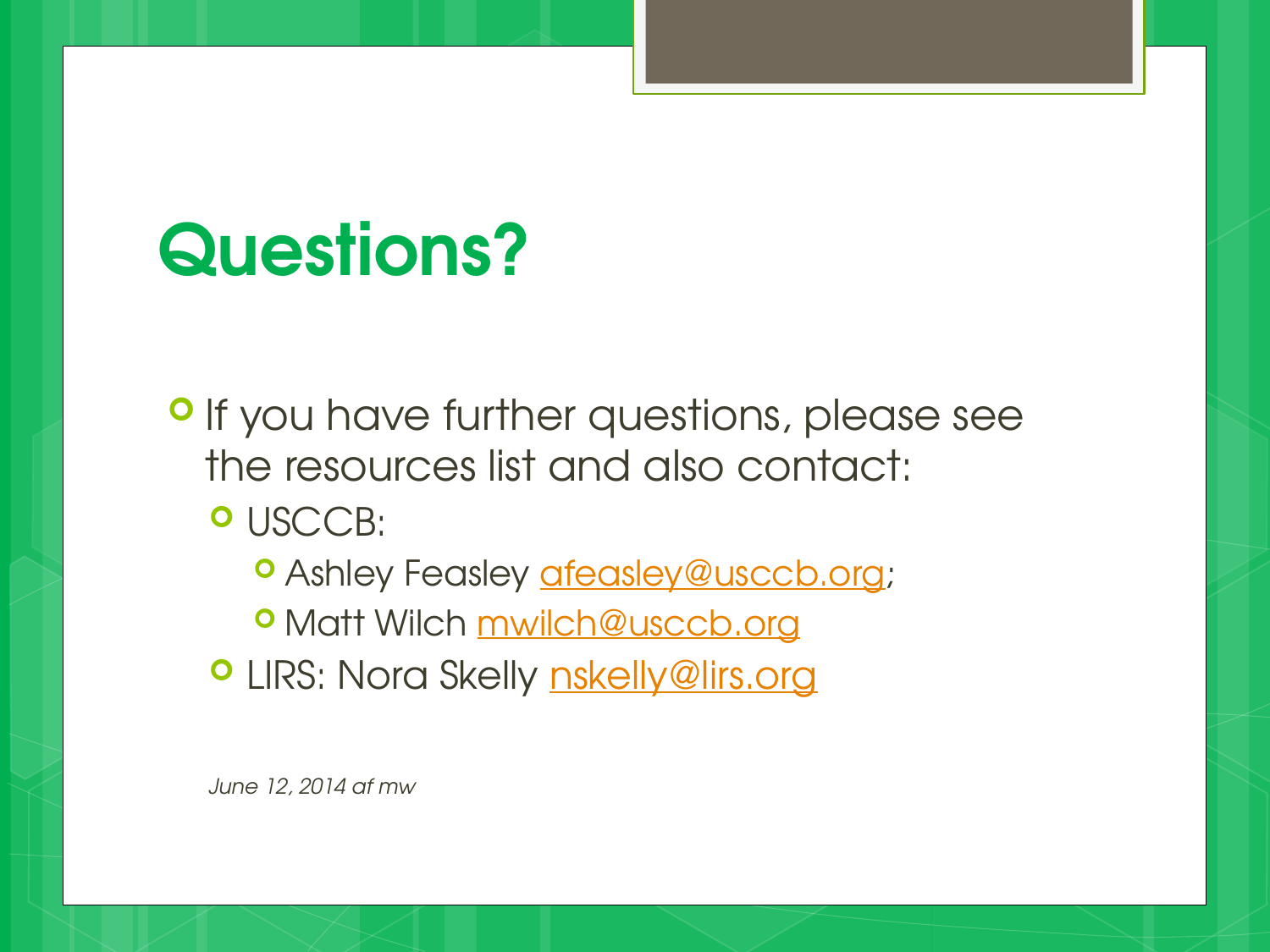

# Questions?

If you have further questions, please see the resources list and also contact:
USCCB:
Ashley Feasley afeasley@usccb.org;
Matt Wilch mwilch@usccb.org
LIRS: Nora Skelly nskelly@lirs.org

June 12, 2014 af mw